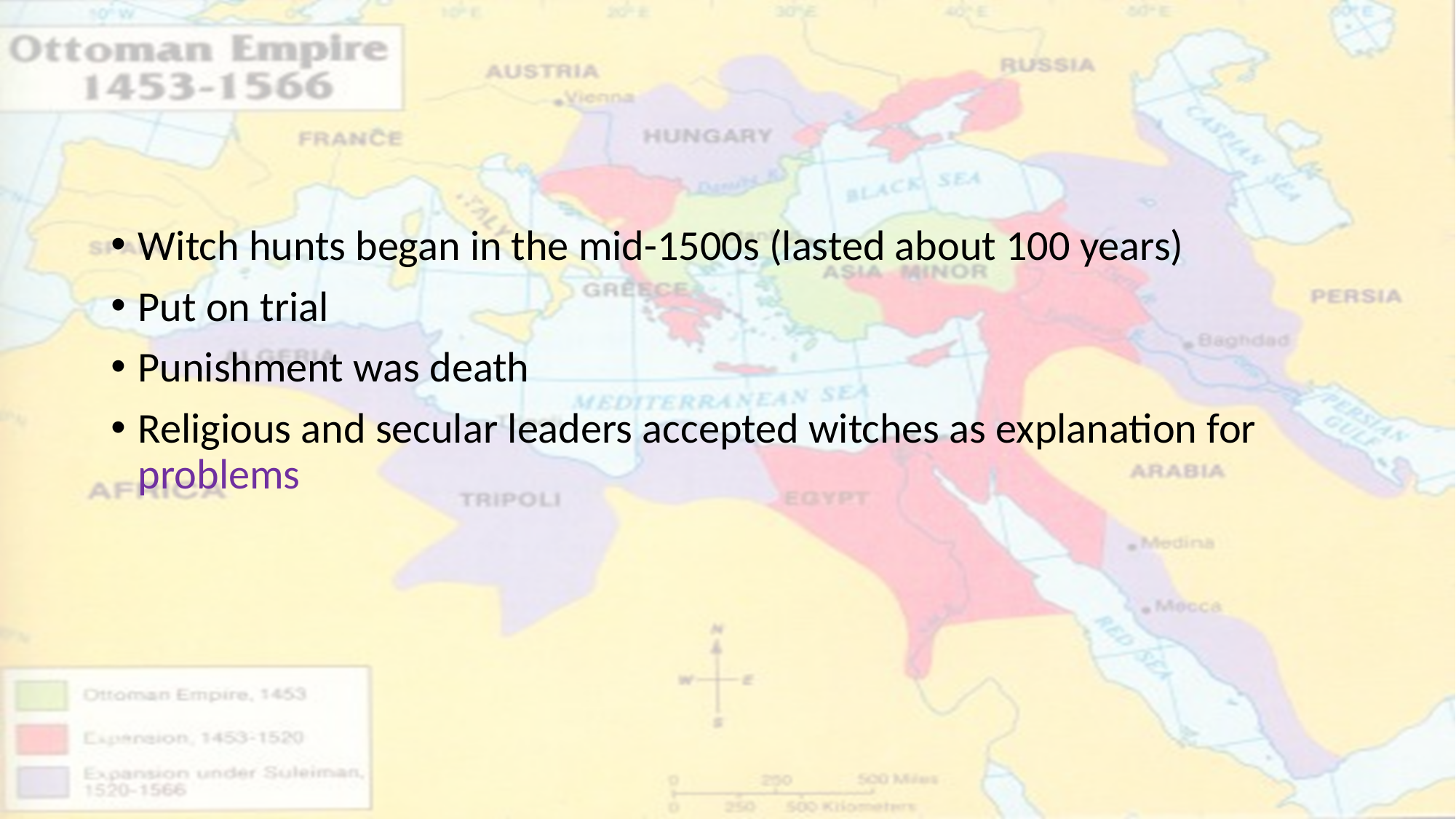

#
Witch hunts began in the mid-1500s (lasted about 100 years)
Put on trial
Punishment was death
Religious and secular leaders accepted witches as explanation for problems